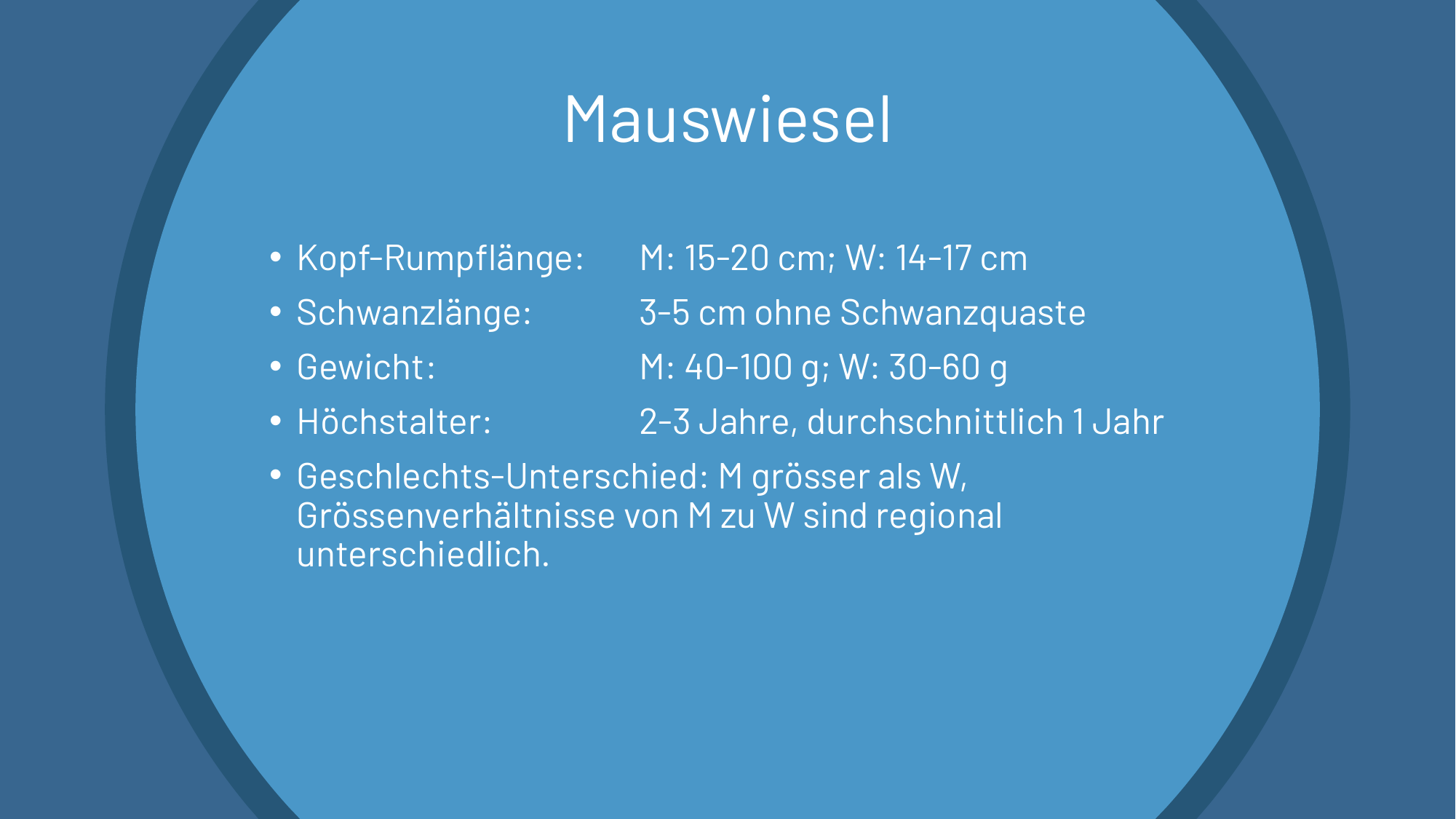

# Mauswiesel
Kopf-Rumpflänge:	M: 15-20 cm; W: 14-17 cm
Schwanzlänge:	3-5 cm ohne Schwanzquaste
Gewicht:	M: 40-100 g; W: 30-60 g
Höchstalter:	2-3 Jahre, durchschnittlich 1 Jahr
Geschlechts-Unterschied: M grösser als W, Grössenverhältnisse von M zu W sind regional unterschiedlich.